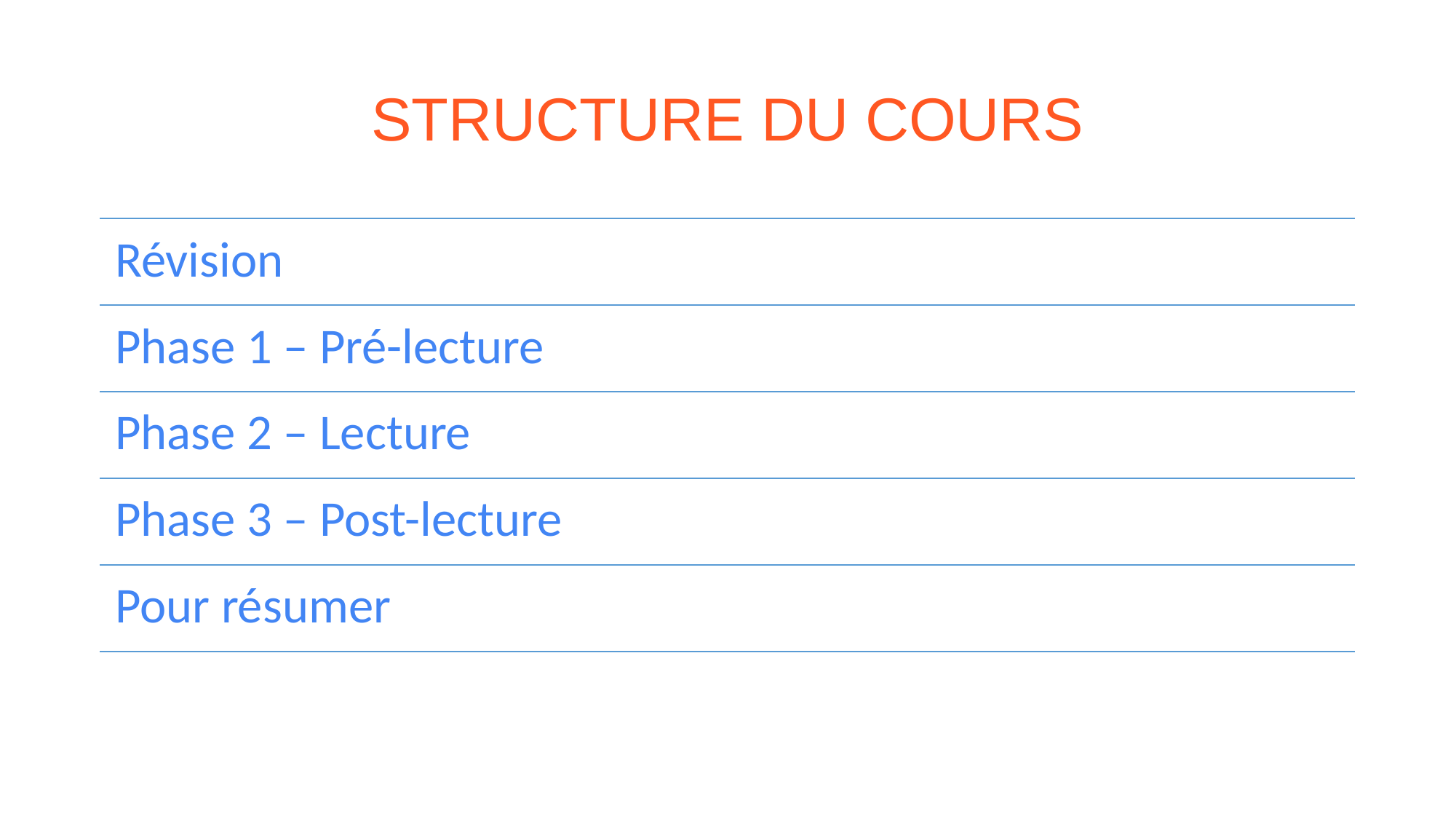

# STRUCTURE DU COURS

Révision

Phase 1 – Pré-lecture

Phase 2 – Lecture

Phase 3 – Post-lecture

Pour résumer